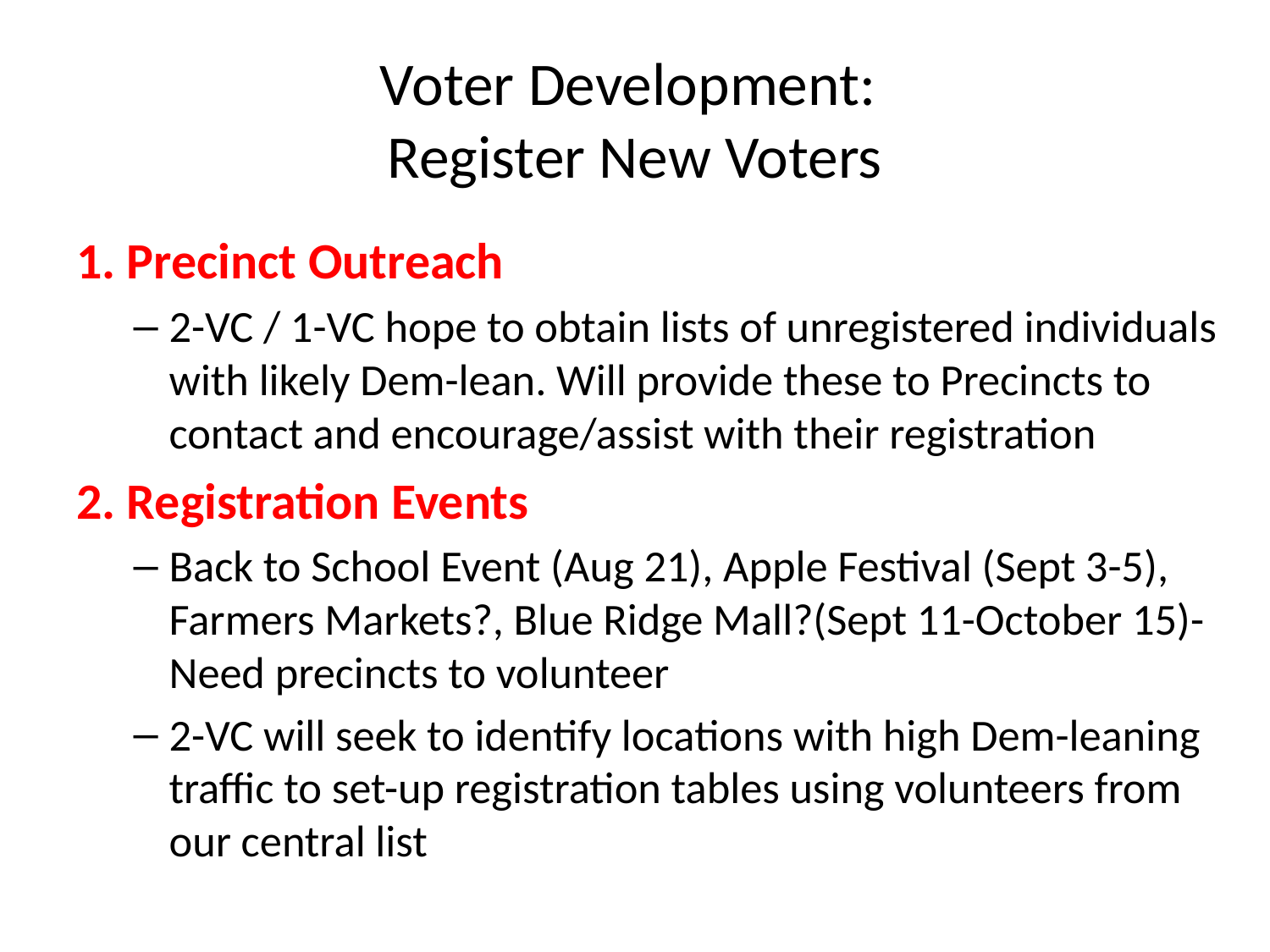

# Voter Development: Register New Voters
1. Precinct Outreach
2-VC / 1-VC hope to obtain lists of unregistered individuals with likely Dem-lean. Will provide these to Precincts to contact and encourage/assist with their registration
2. Registration Events
Back to School Event (Aug 21), Apple Festival (Sept 3-5), Farmers Markets?, Blue Ridge Mall?(Sept 11-October 15)-Need precincts to volunteer
2-VC will seek to identify locations with high Dem-leaning traffic to set-up registration tables using volunteers from our central list